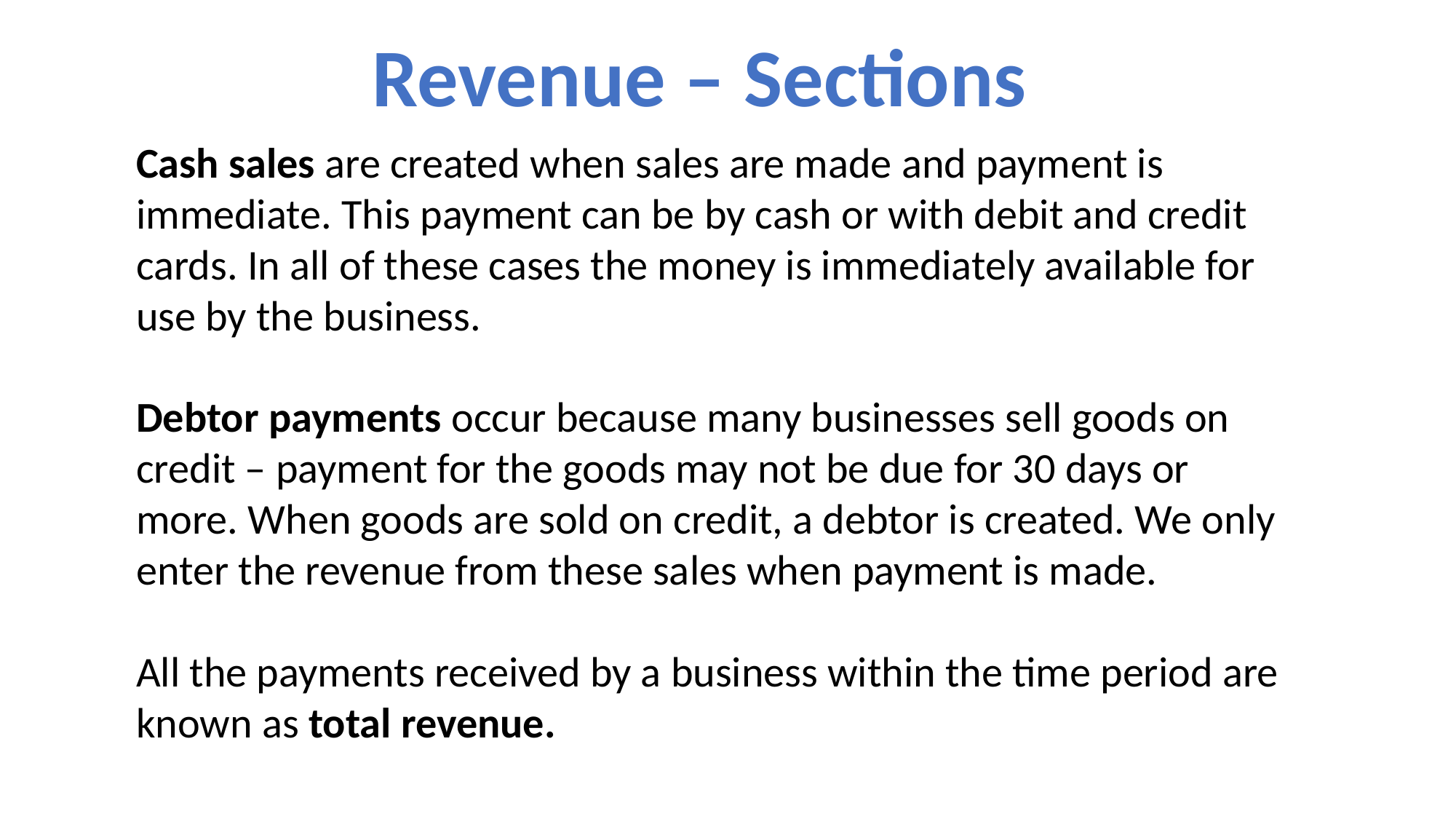

Revenue – Sections
Cash sales are created when sales are made and payment is immediate. This payment can be by cash or with debit and credit cards. In all of these cases the money is immediately available for use by the business.

Debtor payments occur because many businesses sell goods on credit – payment for the goods may not be due for 30 days or more. When goods are sold on credit, a debtor is created. We only enter the revenue from these sales when payment is made.

All the payments received by a business within the time period are known as total revenue.